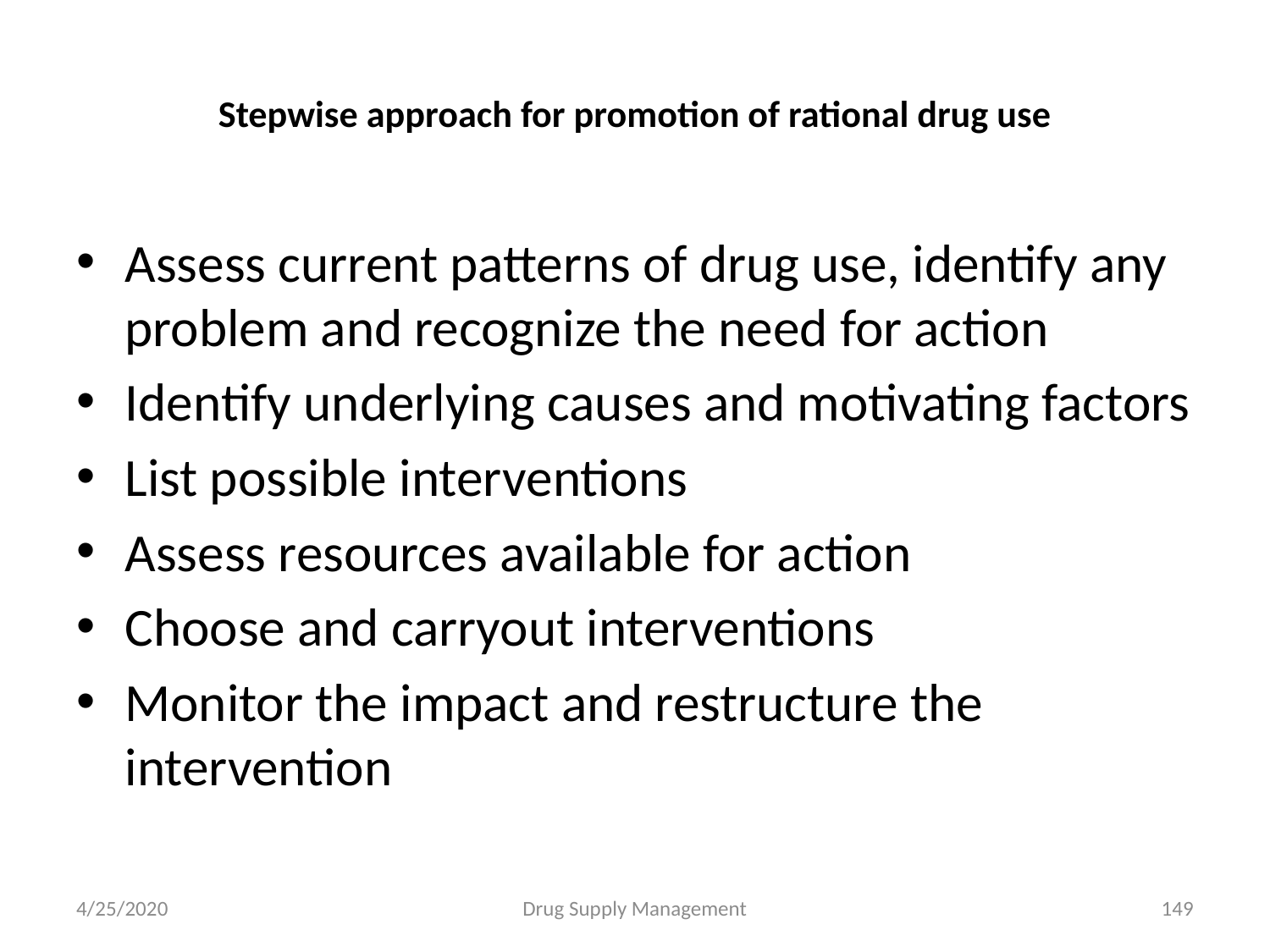

# Stepwise approach for promotion of rational drug use
Assess current patterns of drug use, identify any problem and recognize the need for action
Identify underlying causes and motivating factors
List possible interventions
Assess resources available for action
Choose and carryout interventions
Monitor the impact and restructure the intervention

4/25/2020
Drug Supply Management
149